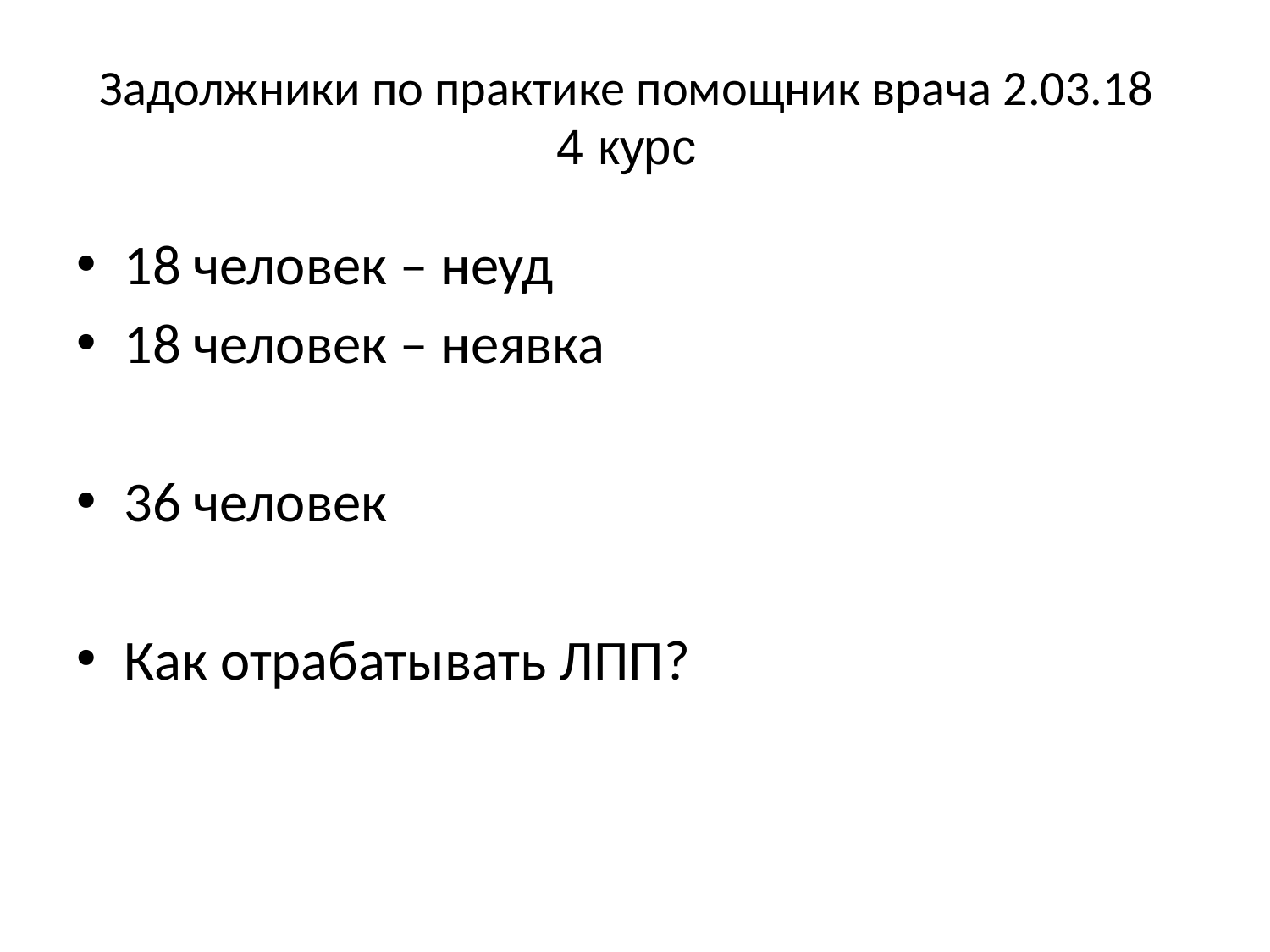

# Задолжники по практике помощник врача 2.03.18 4 курс
18 человек – неуд
18 человек – неявка

36 человек

Как отрабатывать ЛПП?